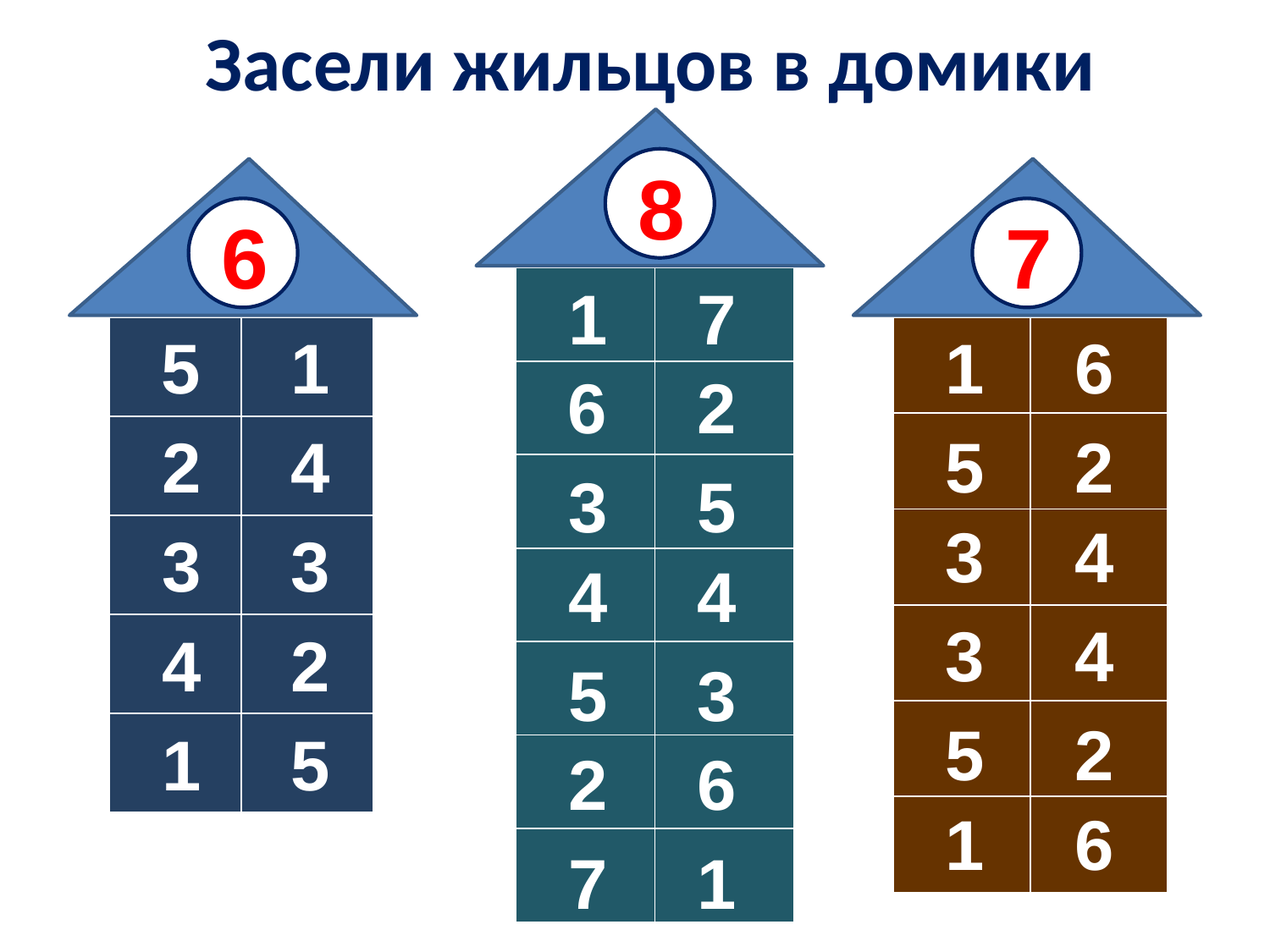

# Засели жильцов в домики

8

6

7
1
7
|  |  |
| --- | --- |
|  |  |
|  |  |
|  |  |
|  |  |
|  |  |
|  |  |
|  |  |
| --- | --- |
|  |  |
|  |  |
|  |  |
|  |  |
5
1
|  |  |
| --- | --- |
|  |  |
|  |  |
|  |  |
|  |  |
|  |  |
1
6
6
2
2
4
5
2
3
5
3
4
3
3
4
4
3
4
4
2
5
3
5
2
1
5
2
6
1
6
7
1